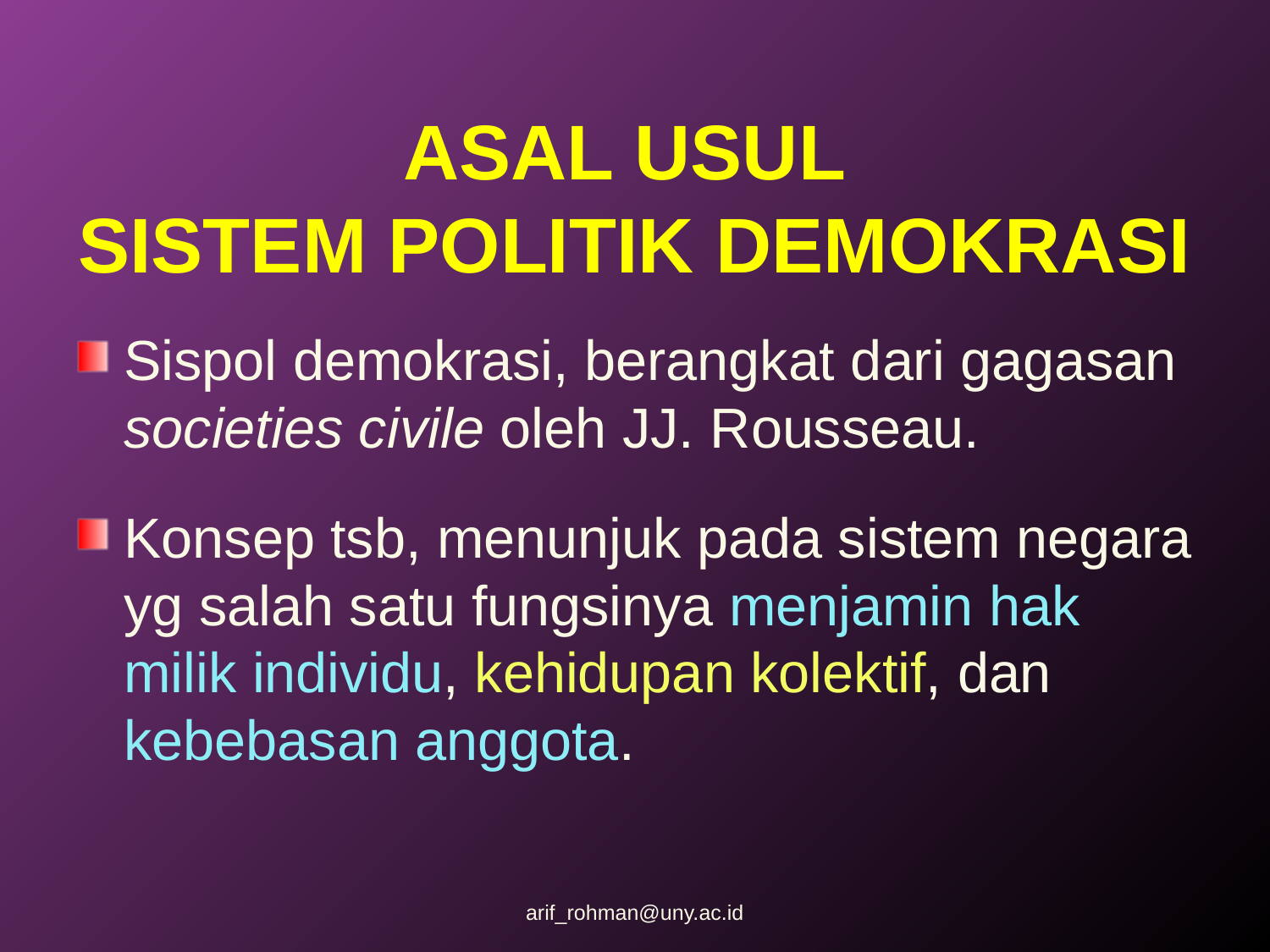

# ASAL USUL SISTEM POLITIK DEMOKRASI
Sispol demokrasi, berangkat dari gagasan societies civile oleh JJ. Rousseau.
Konsep tsb, menunjuk pada sistem negara yg salah satu fungsinya menjamin hak milik individu, kehidupan kolektif, dan kebebasan anggota.
arif_rohman@uny.ac.id